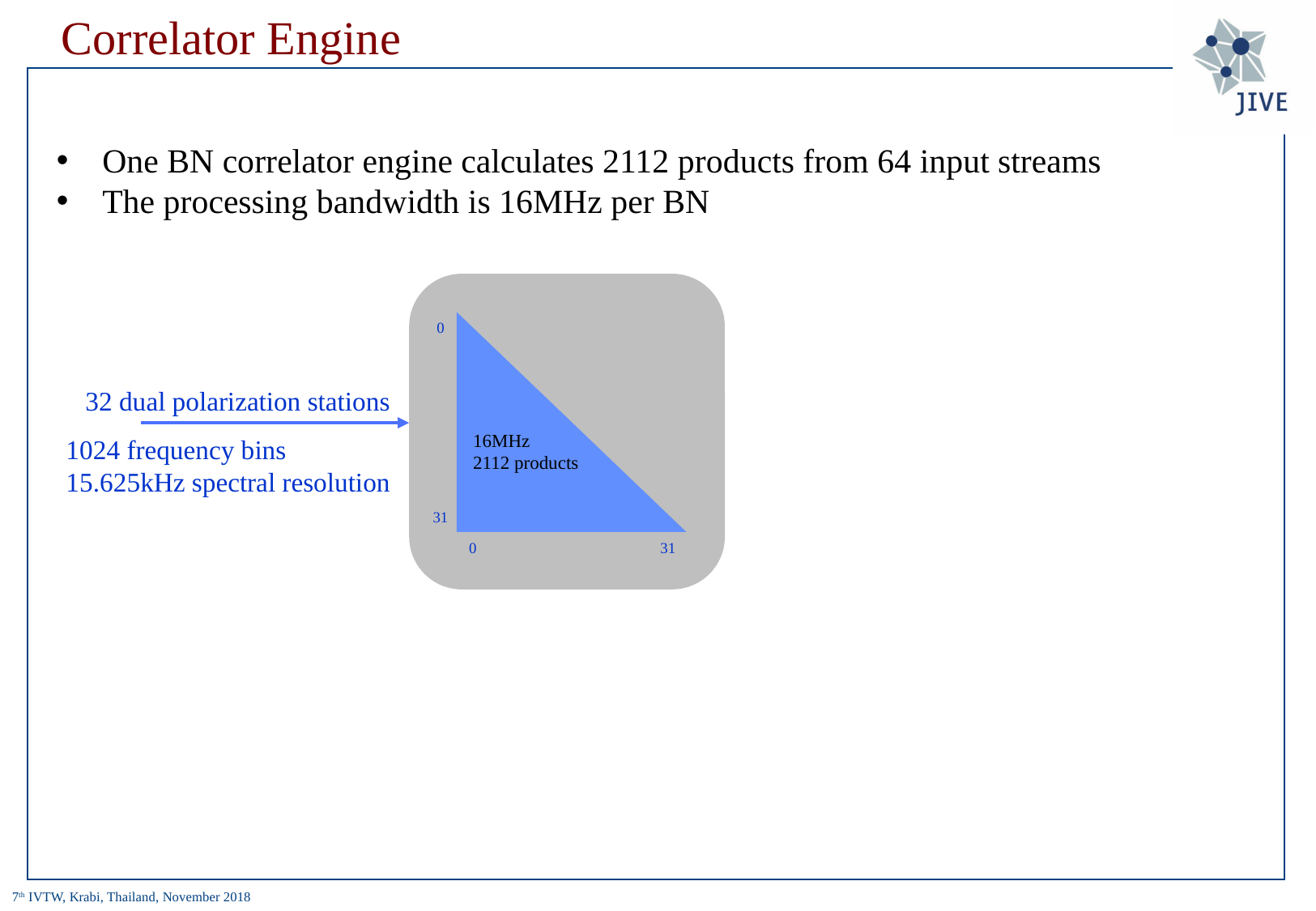

# Correlator Engine
One BN correlator engine calculates 2112 products from 64 input streams
The processing bandwidth is 16MHz per BN

0

32 dual polarization stations
16MHz
2112 products
1024 frequency bins
15.625kHz spectral resolution
31
0
31